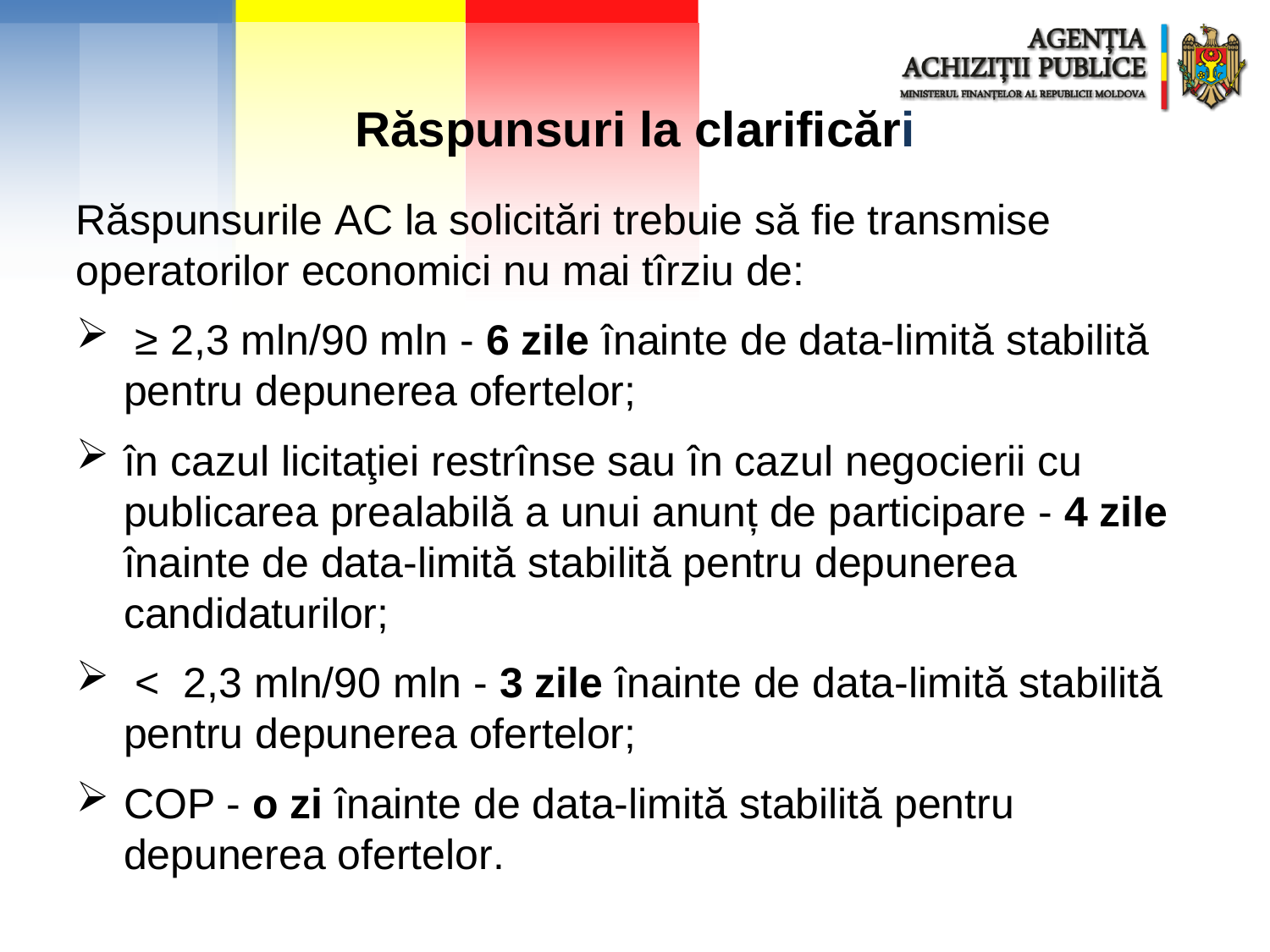

Răspunsuri la clarificări

Răspunsurile AC la solicitări trebuie să fie transmise operatorilor economici nu mai tîrziu de:
 ≥ 2,3 mln/90 mln - 6 zile înainte de data-limită stabilită pentru depunerea ofertelor;
în cazul licitaţiei restrînse sau în cazul negocierii cu publicarea prealabilă a unui anunț de participare - 4 zile înainte de data-limită stabilită pentru depunerea candidaturilor;
 <  2,3 mln/90 mln - 3 zile înainte de data-limită stabilită pentru depunerea ofertelor;
COP - o zi înainte de data-limită stabilită pentru depunerea ofertelor.